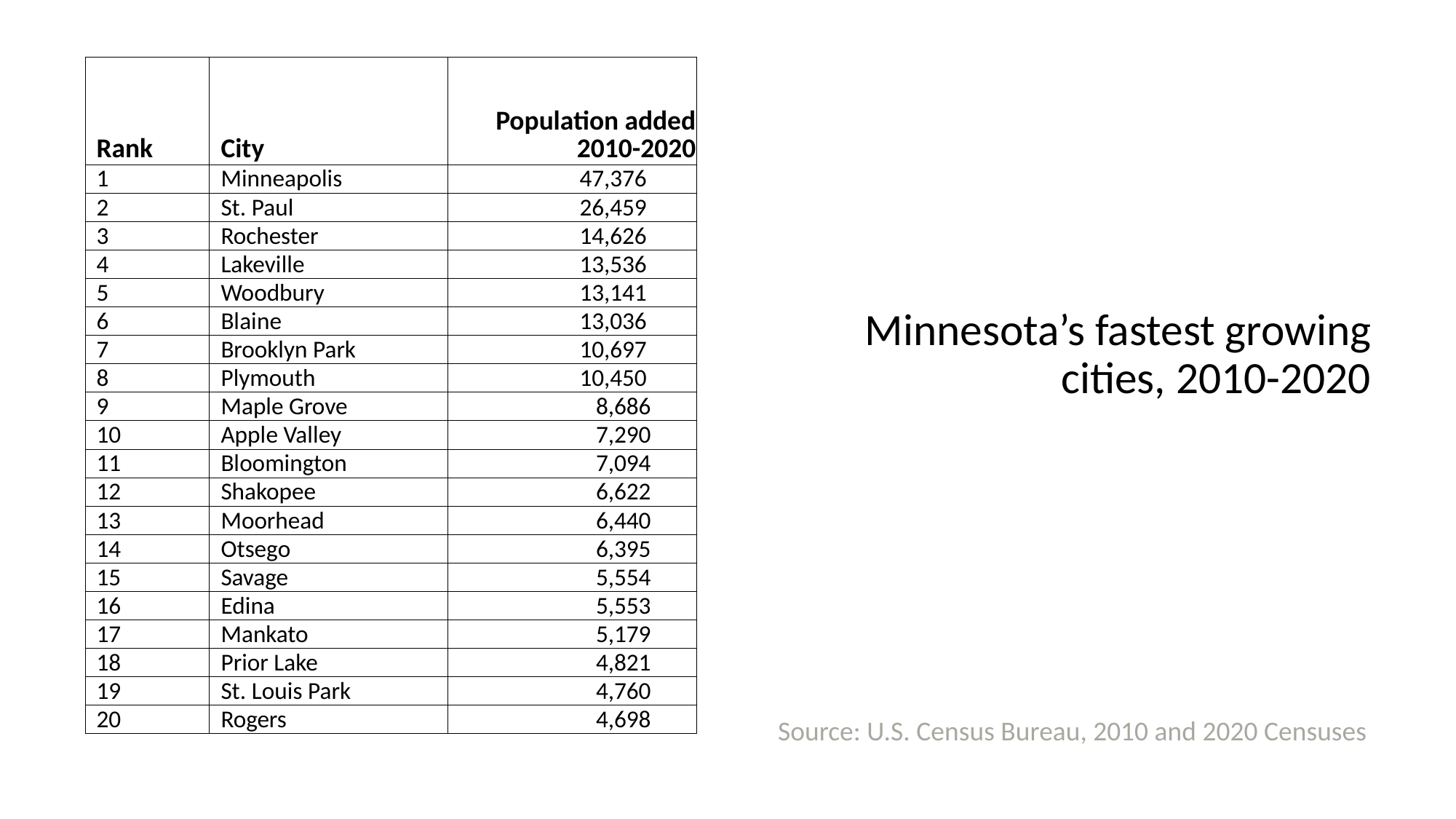

| Rank | City | Population added 2010-2020 |
| --- | --- | --- |
| 1 | Minneapolis | 47,376 |
| 2 | St. Paul | 26,459 |
| 3 | Rochester | 14,626 |
| 4 | Lakeville | 13,536 |
| 5 | Woodbury | 13,141 |
| 6 | Blaine | 13,036 |
| 7 | Brooklyn Park | 10,697 |
| 8 | Plymouth | 10,450 |
| 9 | Maple Grove | 8,686 |
| 10 | Apple Valley | 7,290 |
| 11 | Bloomington | 7,094 |
| 12 | Shakopee | 6,622 |
| 13 | Moorhead | 6,440 |
| 14 | Otsego | 6,395 |
| 15 | Savage | 5,554 |
| 16 | Edina | 5,553 |
| 17 | Mankato | 5,179 |
| 18 | Prior Lake | 4,821 |
| 19 | St. Louis Park | 4,760 |
| 20 | Rogers | 4,698 |
# Minnesota’s fastest growing cities, 2010-2020
Source: U.S. Census Bureau, 2010 and 2020 Censuses